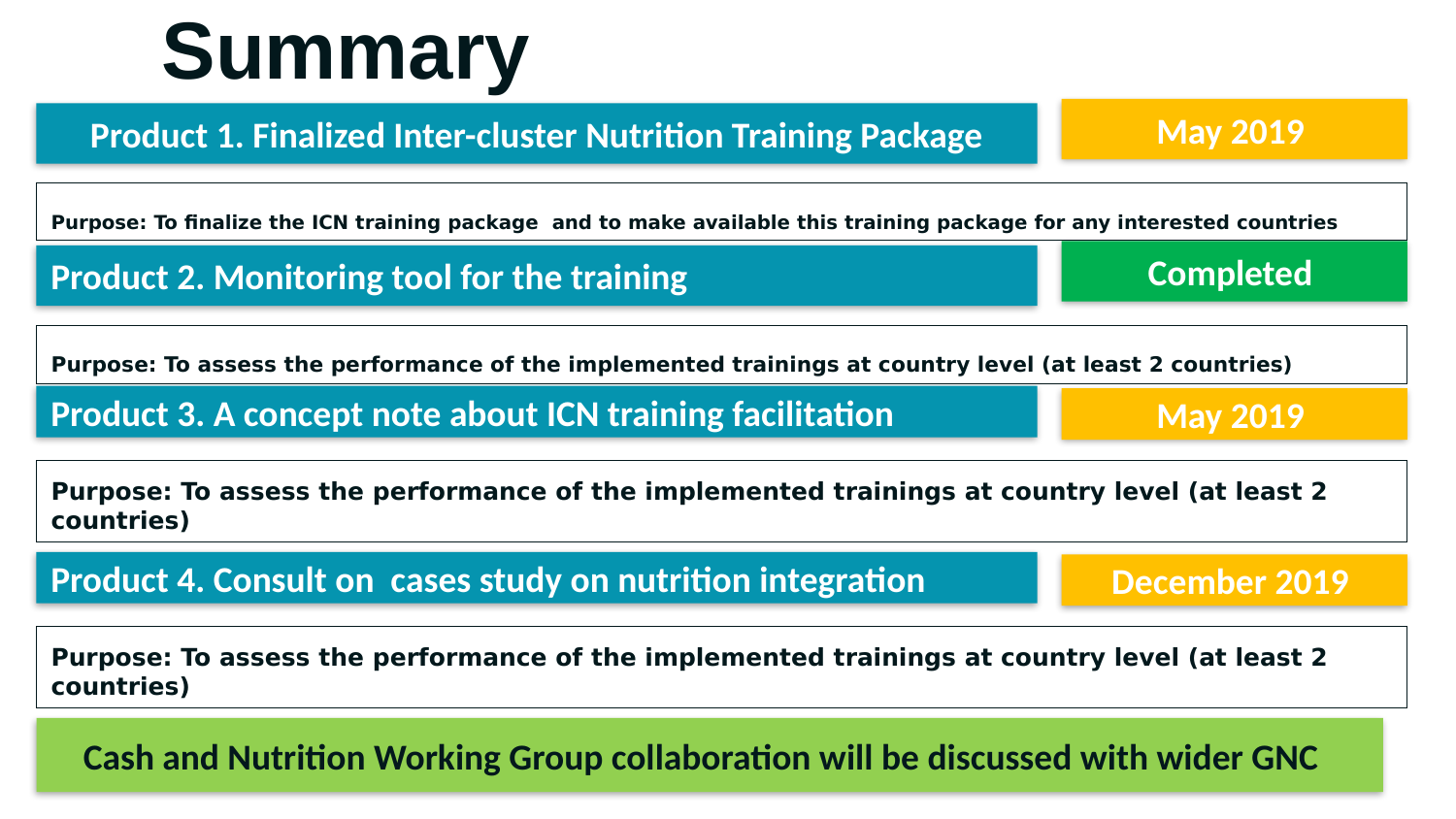

# Summary
May 2019
Product 1. Finalized Inter-cluster Nutrition Training Package
Purpose: To finalize the ICN training package  and to make available this training package for any interested countries
Completed
Product 2. Monitoring tool for the training
Purpose: To assess the performance of the implemented trainings at country level (at least 2 countries)
Product 3. A concept note about ICN training facilitation
May 2019
Purpose: To assess the performance of the implemented trainings at country level (at least 2 countries)
Product 4. Consult on  cases study on nutrition integration
December 2019
Purpose: To assess the performance of the implemented trainings at country level (at least 2 countries)
Cash and Nutrition Working Group collaboration will be discussed with wider GNC